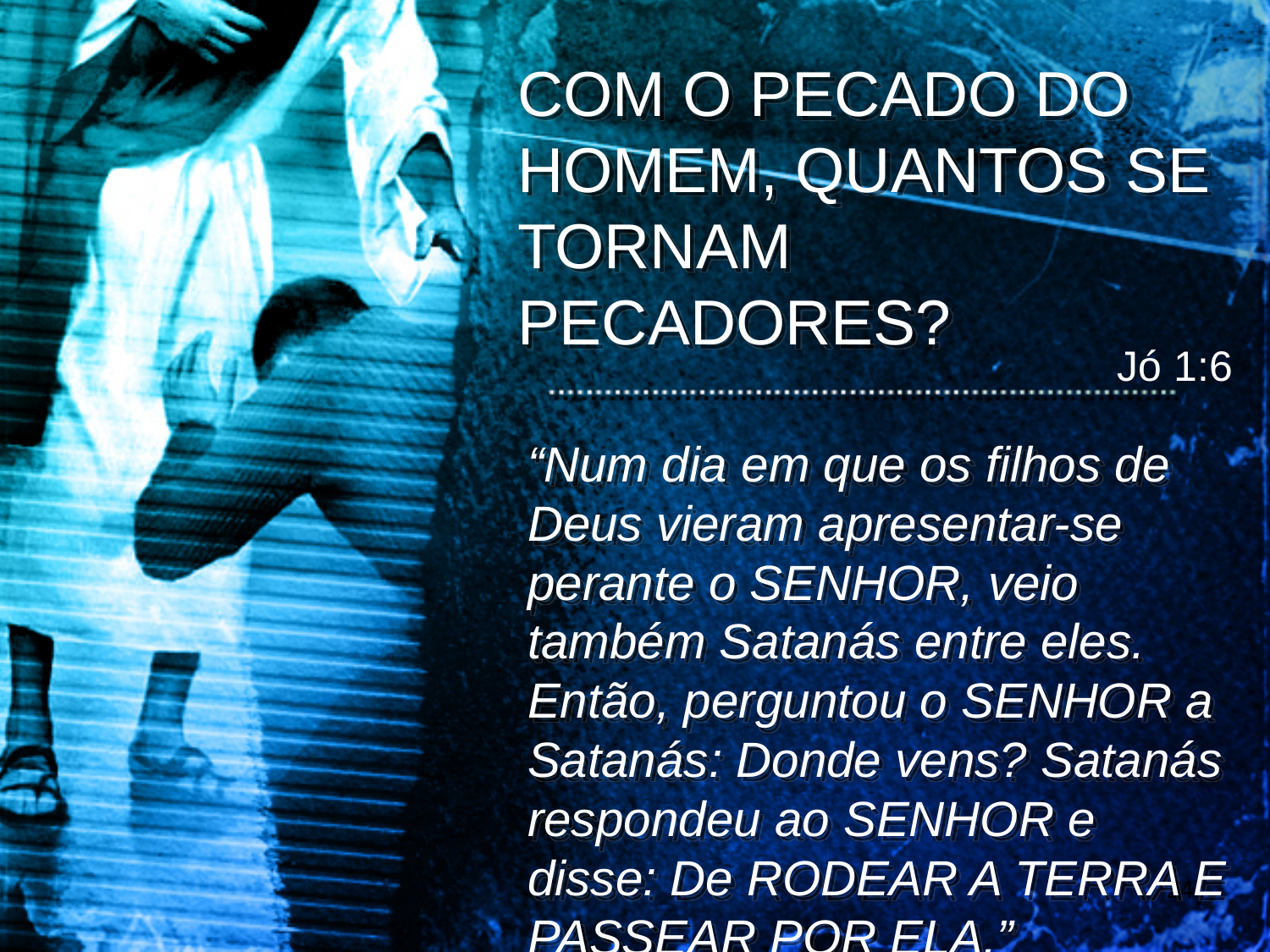

COM O PECADO DO HOMEM, QUANTOS SE TORNAM PECADORES?
Jó 1:6
“Num dia em que os filhos de Deus vieram apresentar-se perante o SENHOR, veio também Satanás entre eles. Então, perguntou o SENHOR a Satanás: Donde vens? Satanás respondeu ao SENHOR e disse: De RODEAR A TERRA E PASSEAR POR ELA.”
24